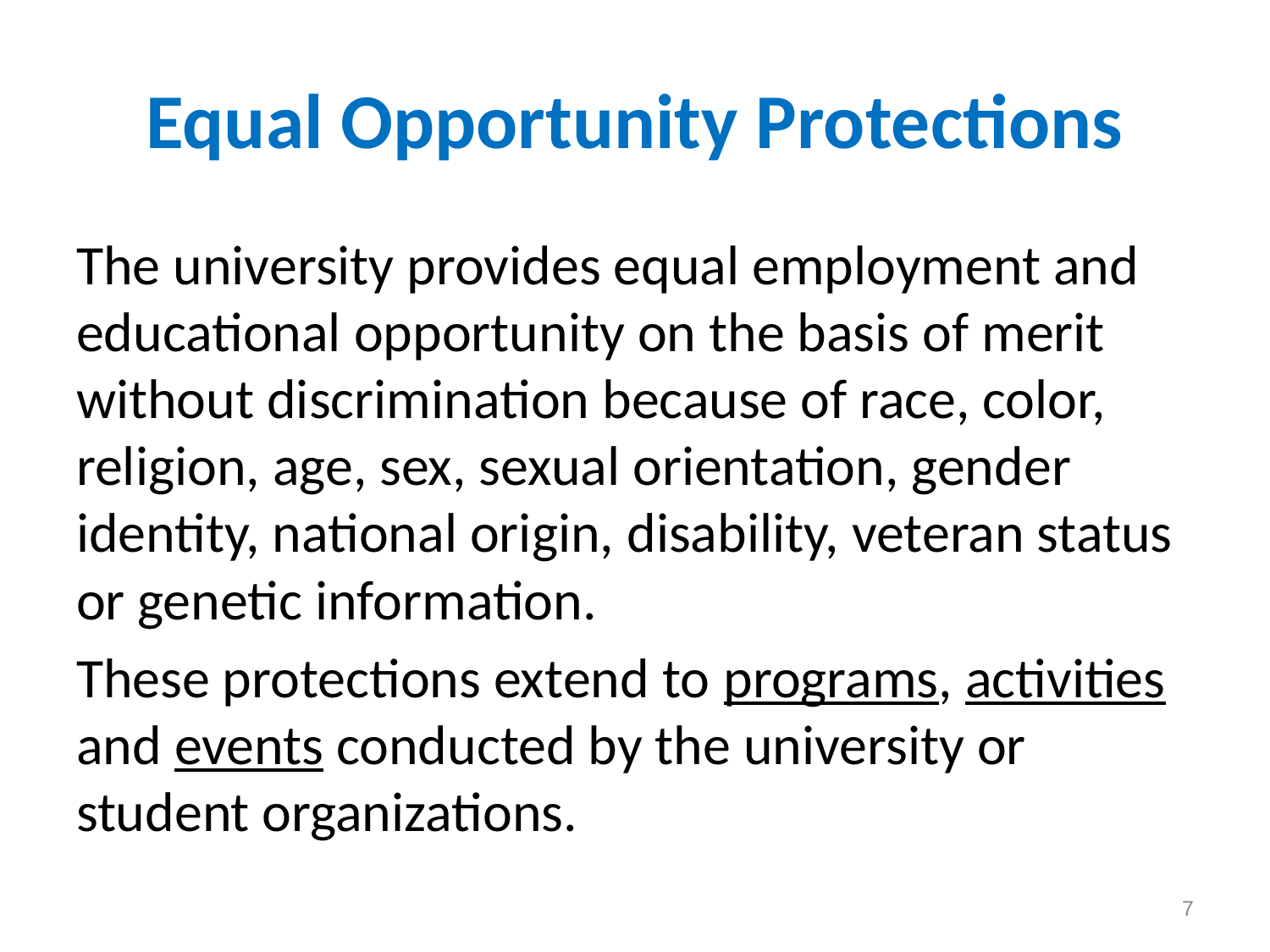

# Equal Opportunity Protections
The university provides equal employment and educational opportunity on the basis of merit without discrimination because of race, color, religion, age, sex, sexual orientation, gender identity, national origin, disability, veteran status or genetic information.
These protections extend to programs, activities and events conducted by the university or student organizations.

7